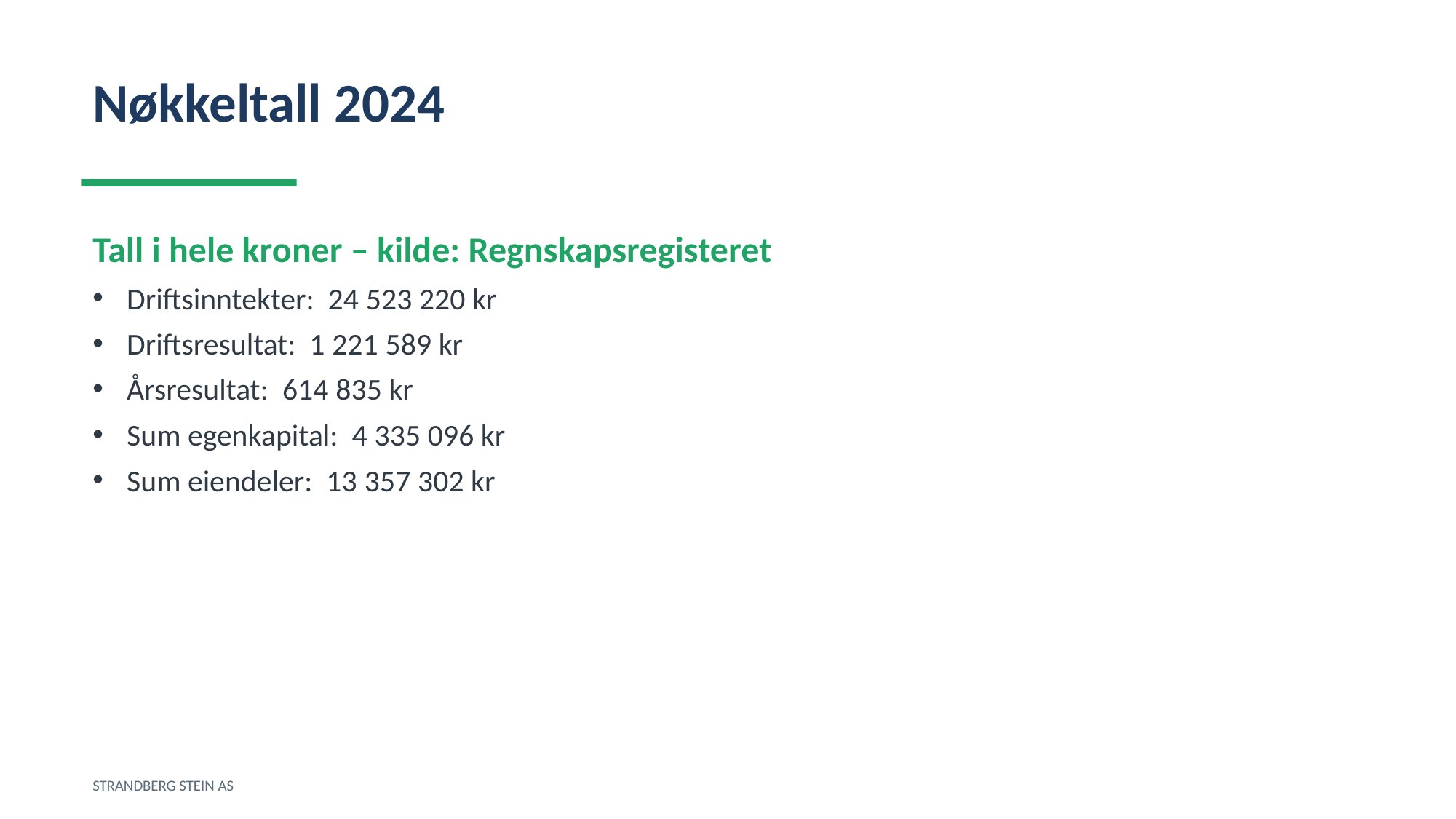

Nøkkeltall 2024

Tall i hele kroner – kilde: Regnskapsregisteret
Driftsinntekter:  24 523 220 kr
Driftsresultat:  1 221 589 kr
Årsresultat:  614 835 kr
Sum egenkapital:  4 335 096 kr
Sum eiendeler:  13 357 302 kr
STRANDBERG STEIN AS